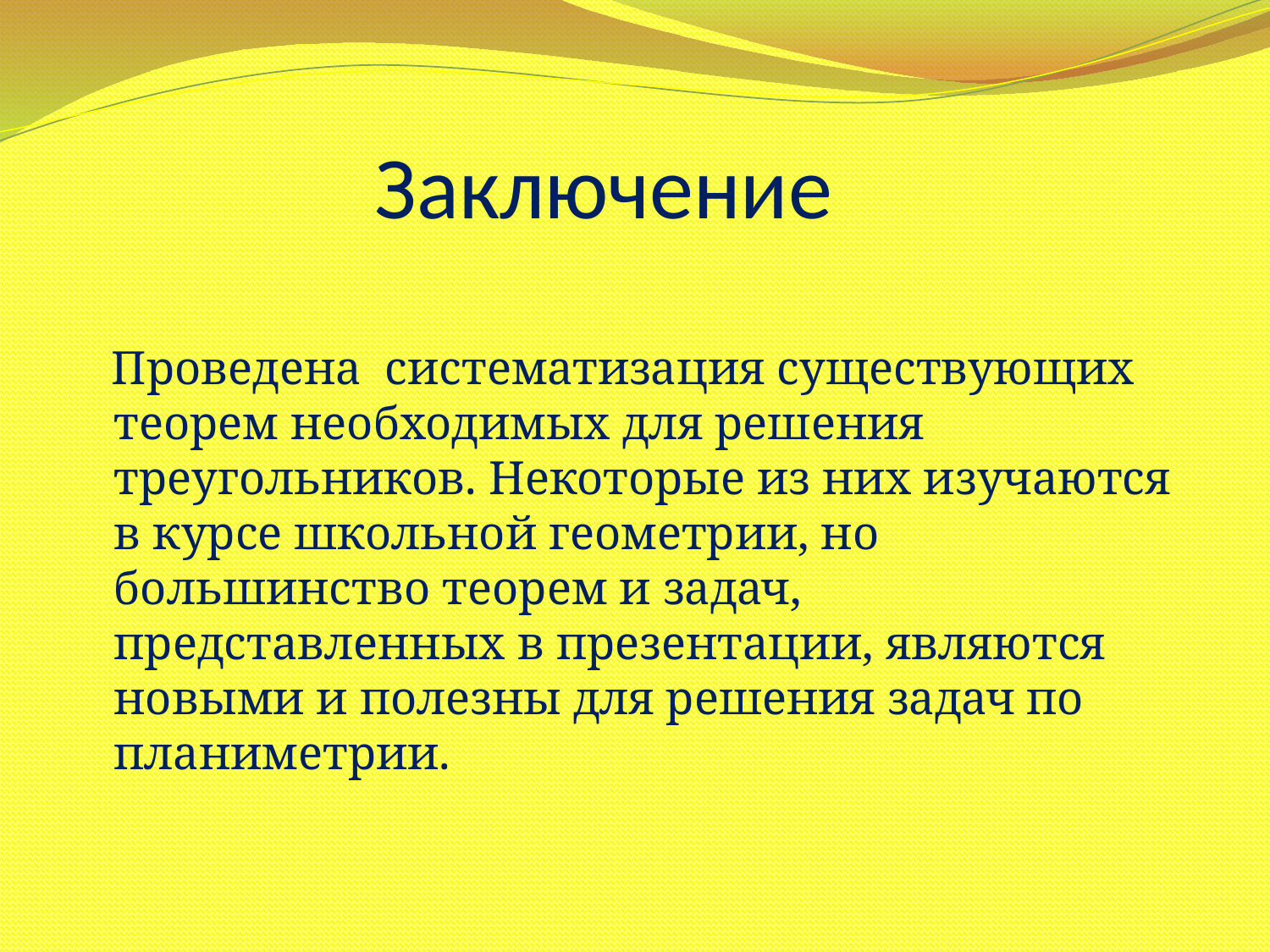

# Заключение

   Проведена  систематизация существующих теорем необходимых для решения треугольников. Некоторые из них изучаются  в курсе школьной геометрии, но большинство теорем и задач, представленных в презентации, являются новыми и полезны для решения задач по планиметрии.